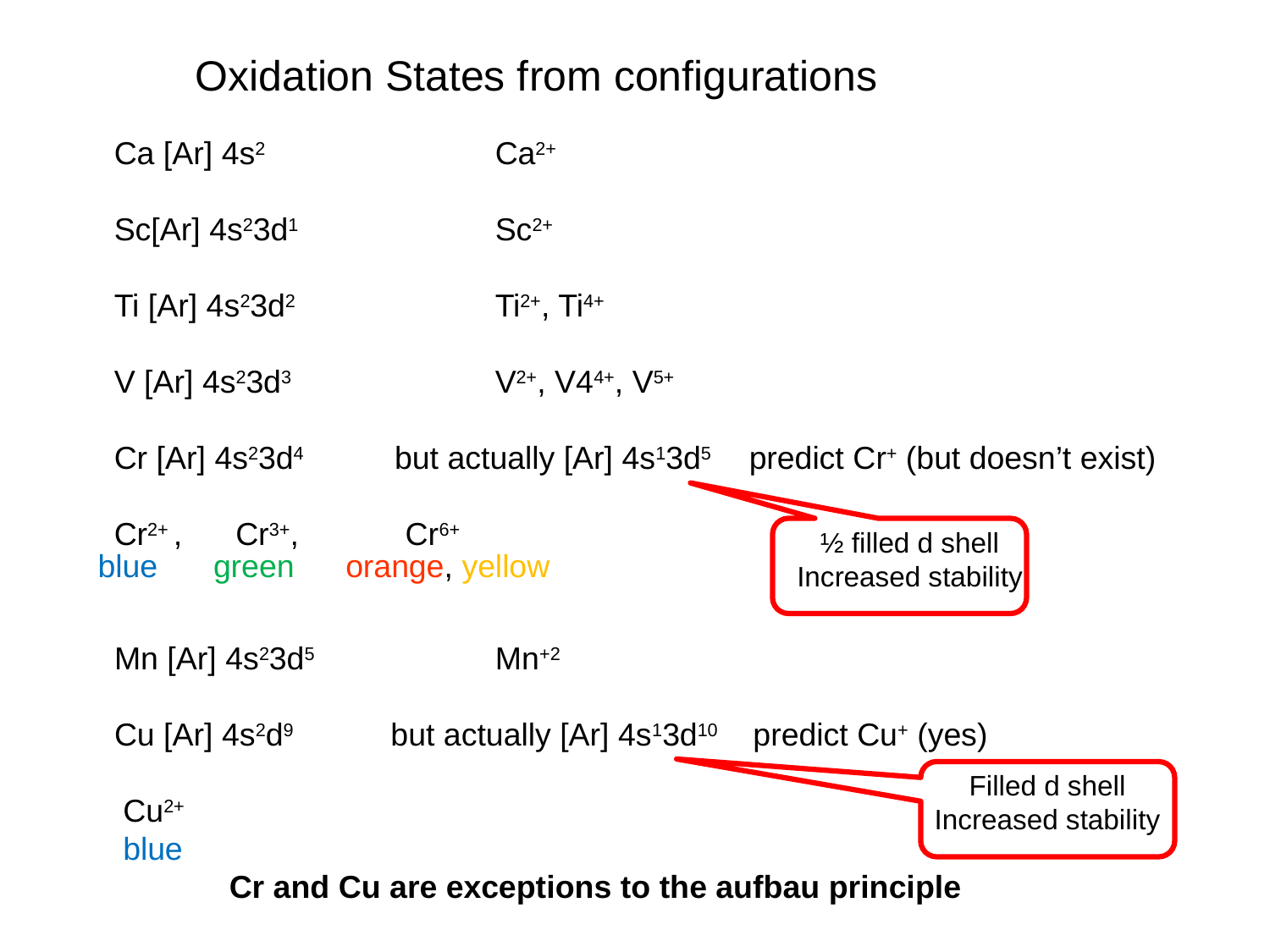

Oxidation States from configurations
Ca [Ar] 4s2		Ca2+

Sc[Ar] 4s23d1		Sc2+

Ti [Ar] 4s23d2		Ti2+, Ti4+

V [Ar] 4s23d3		V2+, V44+, V5+

Cr [Ar] 4s23d4 	   but actually [Ar] 4s13d5	predict Cr+ (but doesn’t exist)

Cr2+ ,      Cr3+,            Cr6+

½ filled d shell
Increased stability
blue
green
orange, yellow
     Mn [Ar] 4s23d5    	     Mn+2

     Cu [Ar] 4s2d9           but actually [Ar] 4s13d10    predict Cu+ (yes)

      Cu2+
      blue
              Cr and Cu are exceptions to the aufbau principle

Filled d shell
Increased stability